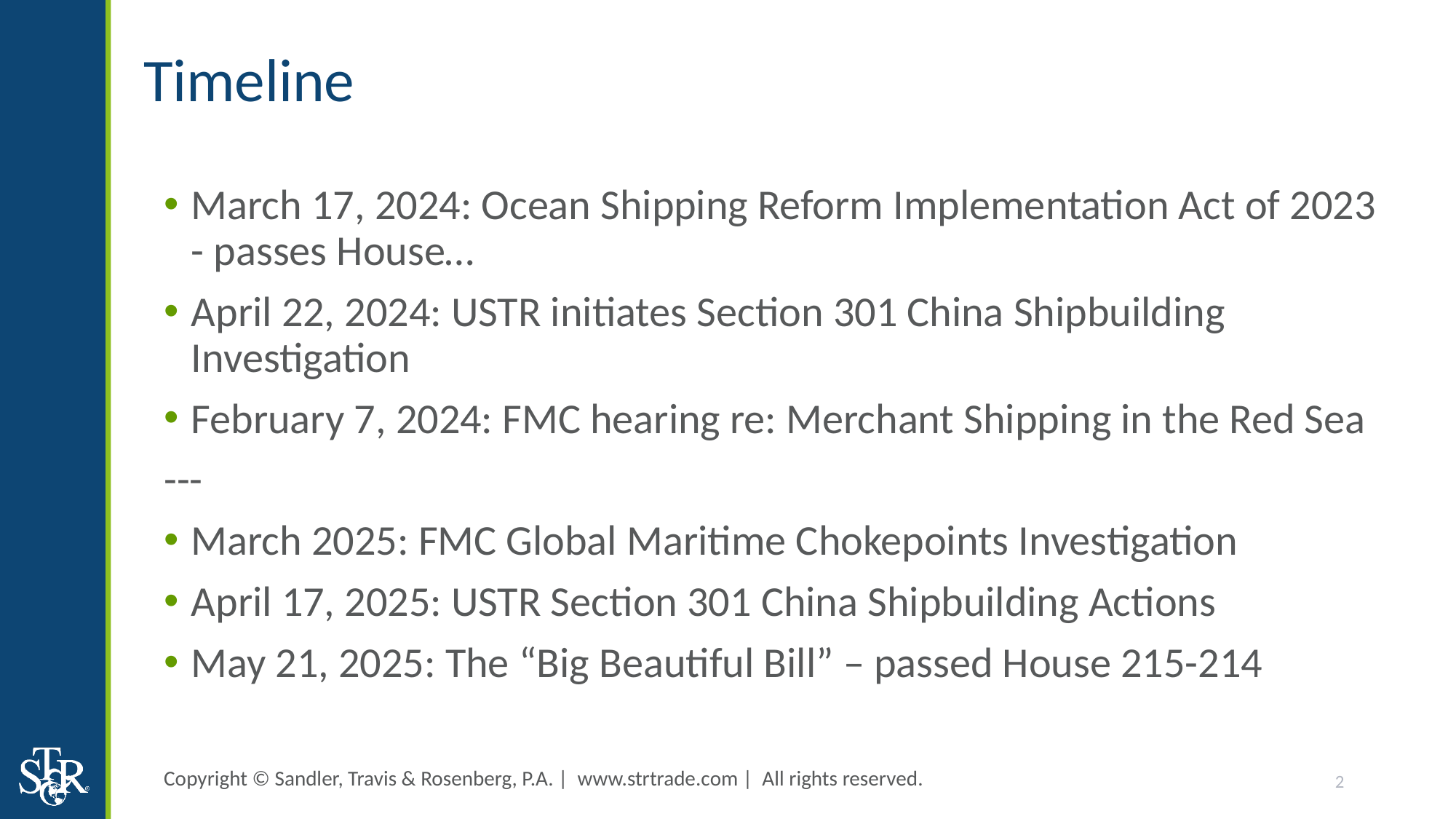

# Timeline
March 17, 2024: Ocean Shipping Reform Implementation Act of 2023
- passes House…
April 22, 2024: USTR initiates Section 301 China Shipbuilding Investigation
February 7, 2024: FMC hearing re: Merchant Shipping in the Red Sea
---
March 2025: FMC Global Maritime Chokepoints Investigation
April 17, 2025: USTR Section 301 China Shipbuilding Actions
May 21, 2025: The “Big Beautiful Bill” – passed House 215-214
Copyright © Sandler, Travis & Rosenberg, P.A. |  www.strtrade.com |  All rights reserved.
2